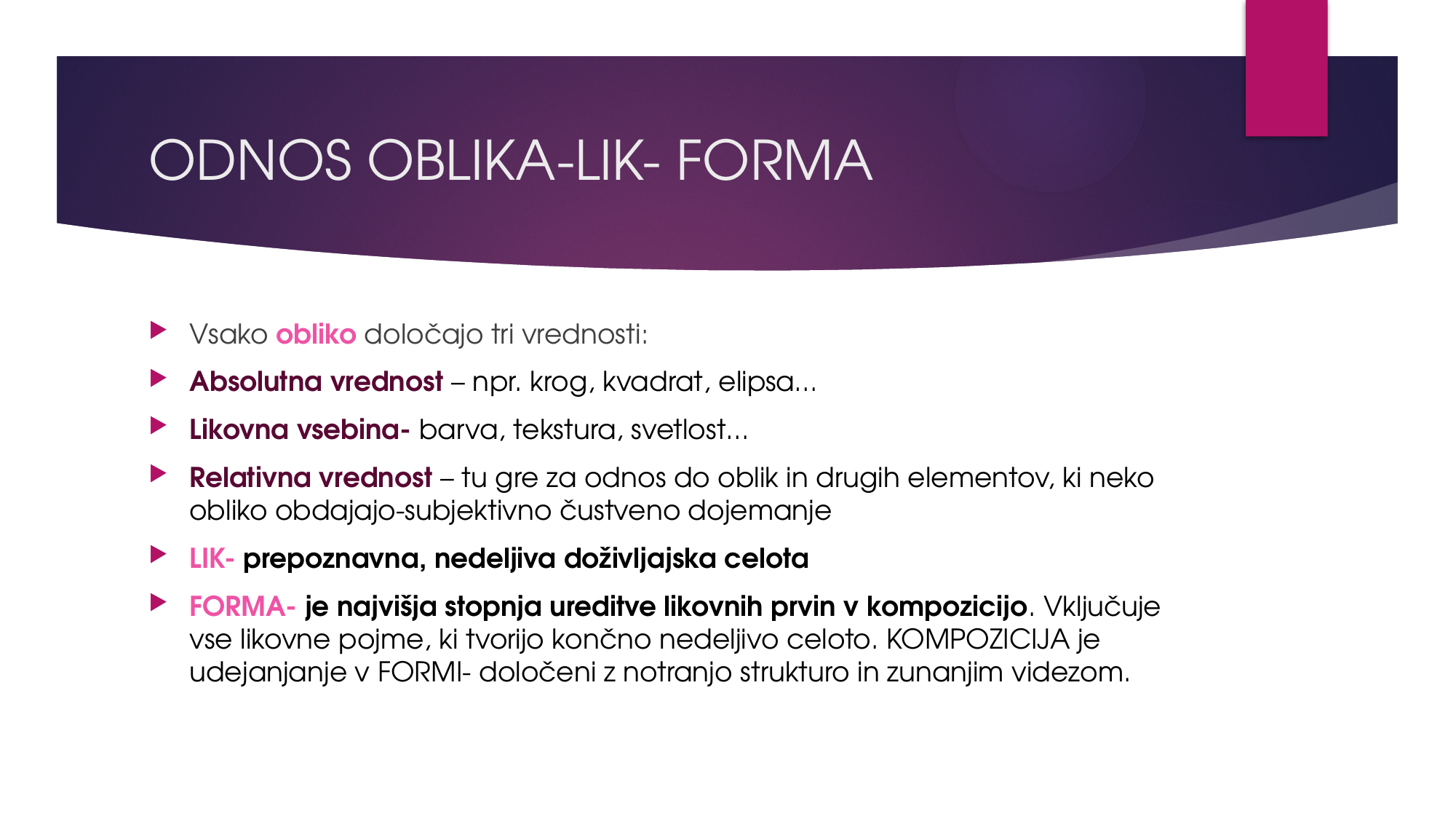

# ODNOS OBLIKA-LIK- FORMA
Vsako obliko določajo tri vrednosti:
Absolutna vrednost – npr. krog, kvadrat, elipsa…
Likovna vsebina- barva, tekstura, svetlost…
Relativna vrednost – tu gre za odnos do oblik in drugih elementov, ki neko obliko obdajajo-subjektivno čustveno dojemanje
LIK- prepoznavna, nedeljiva doživljajska celota
FORMA- je najvišja stopnja ureditve likovnih prvin v kompozicijo. Vključuje vse likovne pojme, ki tvorijo končno nedeljivo celoto. KOMPOZICIJA je udejanjanje v FORMI- določeni z notranjo strukturo in zunanjim videzom.